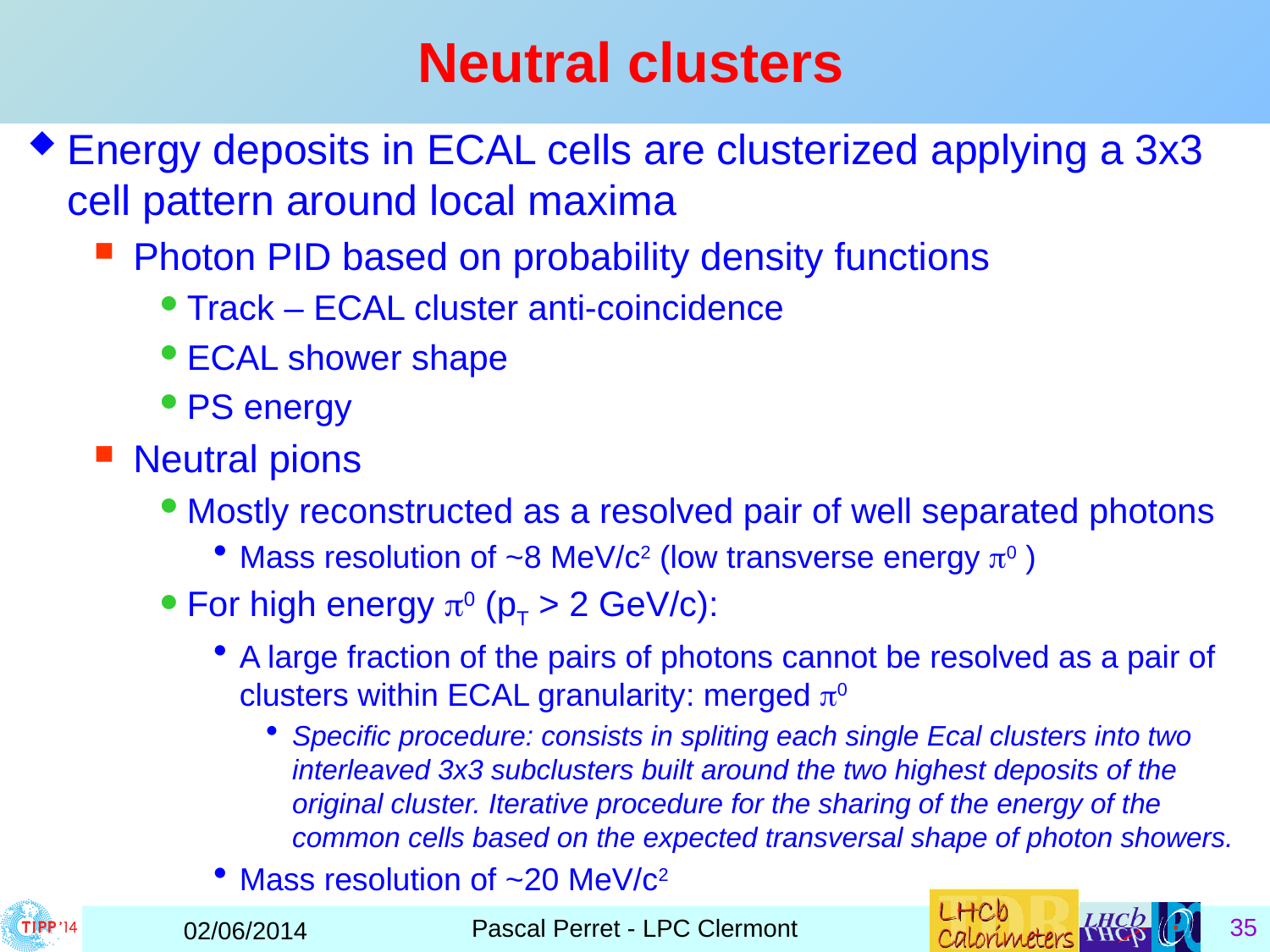

# Neutral clusters
Energy deposits in ECAL cells are clusterized applying a 3x3 cell pattern around local maxima
Photon PID based on probability density functions
Track – ECAL cluster anti-coincidence
ECAL shower shape
PS energy
Neutral pions
Mostly reconstructed as a resolved pair of well separated photons
Mass resolution of ~8 MeV/c2 (low transverse energy π0 )
For high energy π0 (pT > 2 GeV/c):
A large fraction of the pairs of photons cannot be resolved as a pair of clusters within ECAL granularity: merged π0
Specific procedure: consists in spliting each single Ecal clusters into two interleaved 3x3 subclusters built around the two highest deposits of the original cluster. Iterative procedure for the sharing of the energy of the common cells based on the expected transversal shape of photon showers.
Mass resolution of ~20 MeV/c2
Pascal Perret - LPC Clermont
02/06/2014